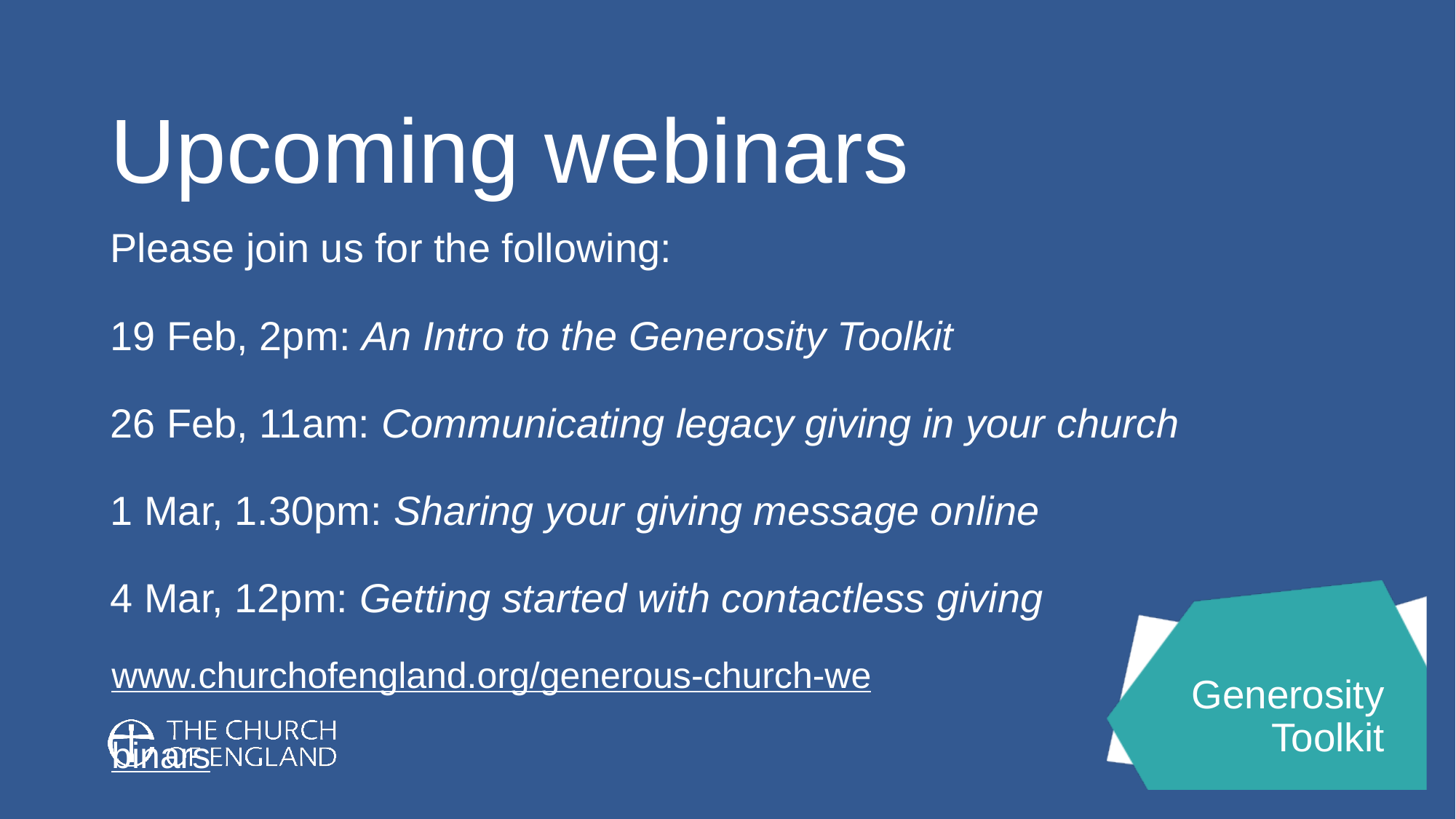

# Upcoming webinars
Please join us for the following:
19 Feb, 2pm: An Intro to the Generosity Toolkit
26 Feb, 11am: Communicating legacy giving in your church
1 Mar, 1.30pm: Sharing your giving message online
4 Mar, 12pm: Getting started with contactless giving

www.churchofengland.org/generous-church-webinars